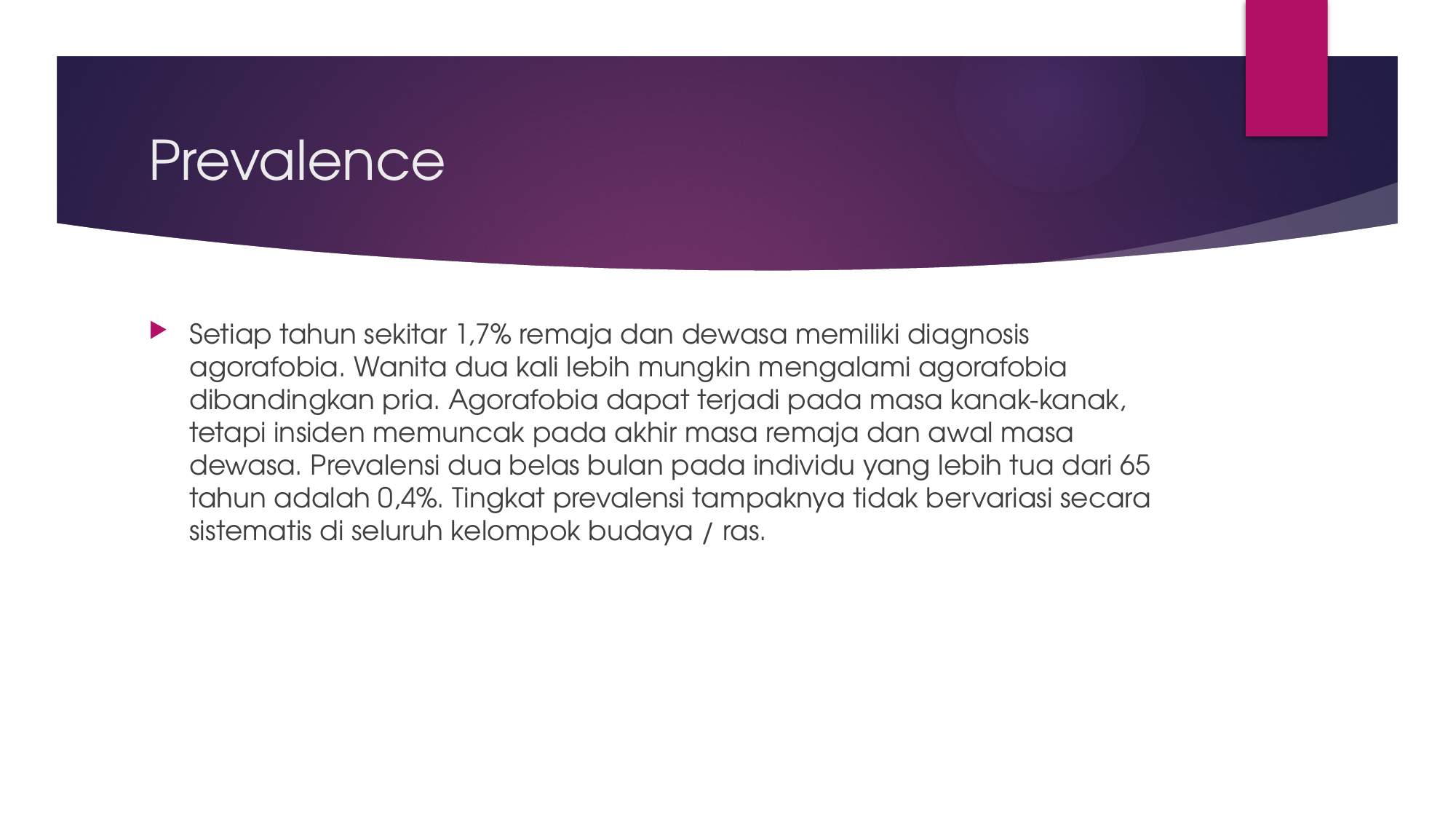

# Prevalence
Setiap tahun sekitar 1,7% remaja dan dewasa memiliki diagnosis agorafobia. Wanita dua kali lebih mungkin mengalami agorafobia dibandingkan pria. Agorafobia dapat terjadi pada masa kanak-kanak, tetapi insiden memuncak pada akhir masa remaja dan awal masa dewasa. Prevalensi dua belas bulan pada individu yang lebih tua dari 65 tahun adalah 0,4%. Tingkat prevalensi tampaknya tidak bervariasi secara sistematis di seluruh kelompok budaya / ras.